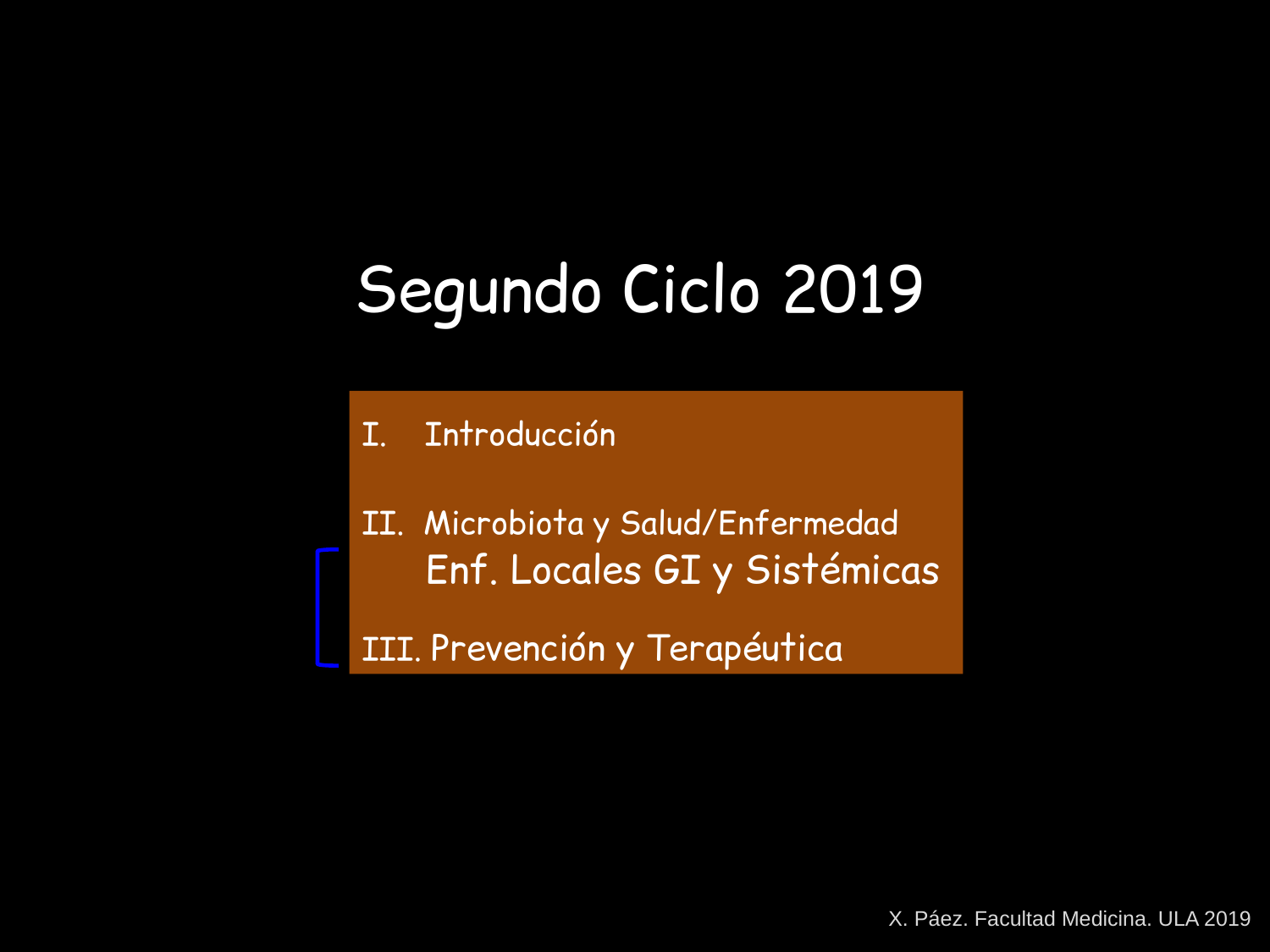

Segundo Ciclo 2019

I.    Introducción

II.  Microbiota y Salud/Enfermedad
     Enf. Locales GI y Sistémicas

III. Prevención y Terapéutica

X. Páez. Facultad Medicina. ULA 2019